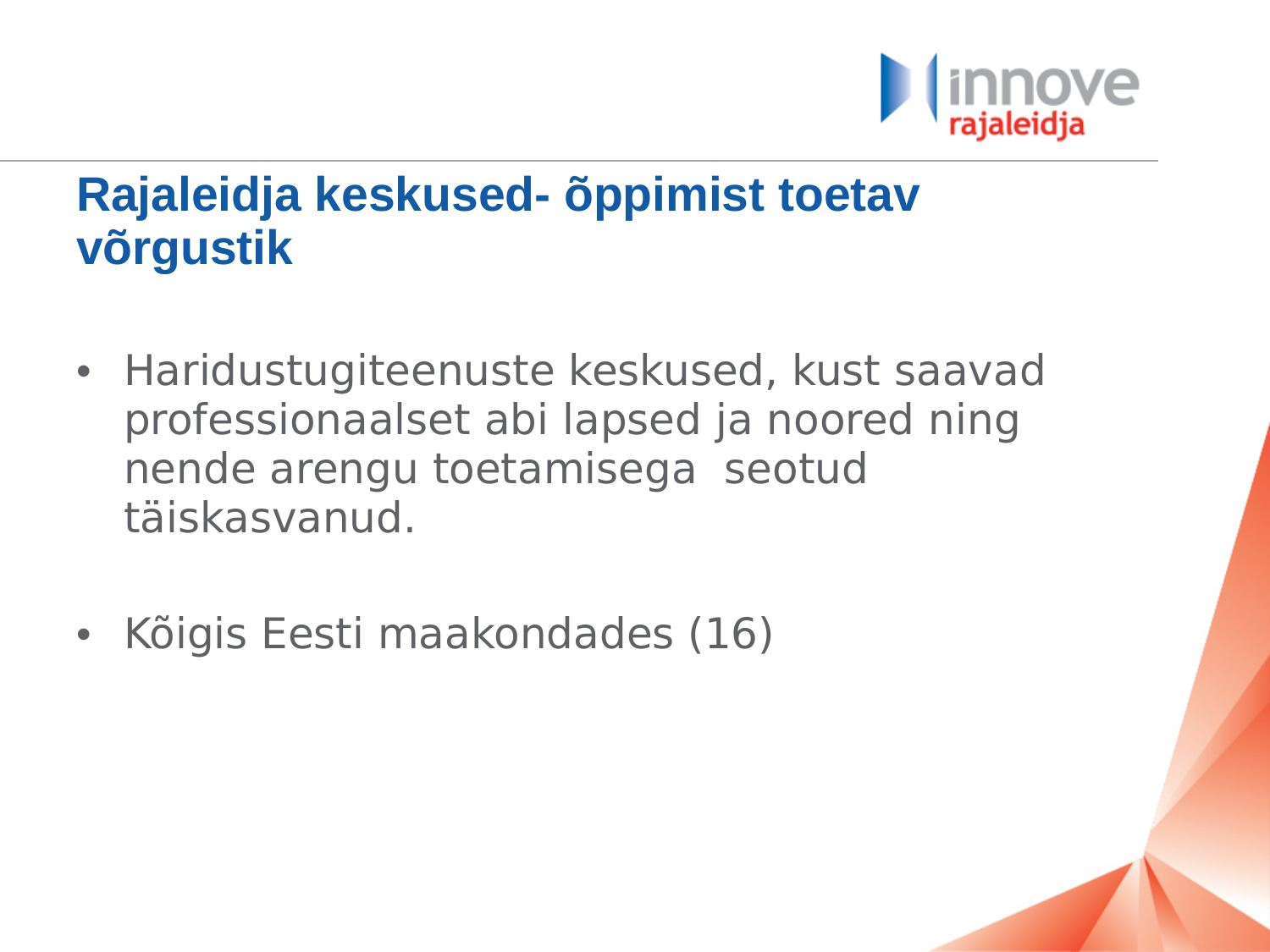

# Rajaleidja keskused- õppimist toetav võrgustik

Haridustugiteenuste keskused, kust saavad professionaalset abi lapsed ja noored ning nende arengu toetamisega  seotud täiskasvanud.

Kõigis Eesti maakondades (16)